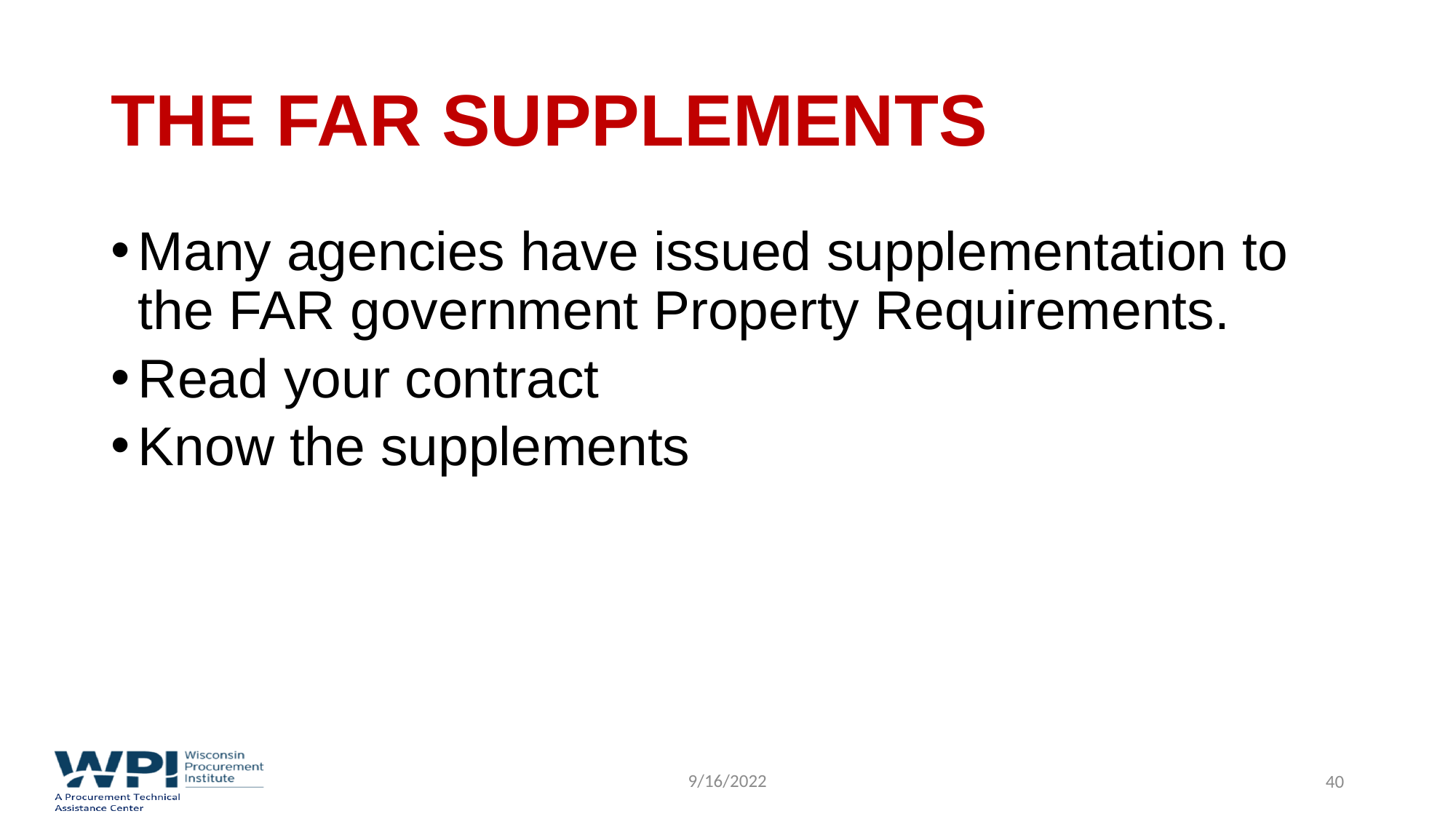

# The FAR Supplements
Many agencies have issued supplementation to the FAR government Property Requirements.
Read your contract
Know the supplements

9/16/2022
40